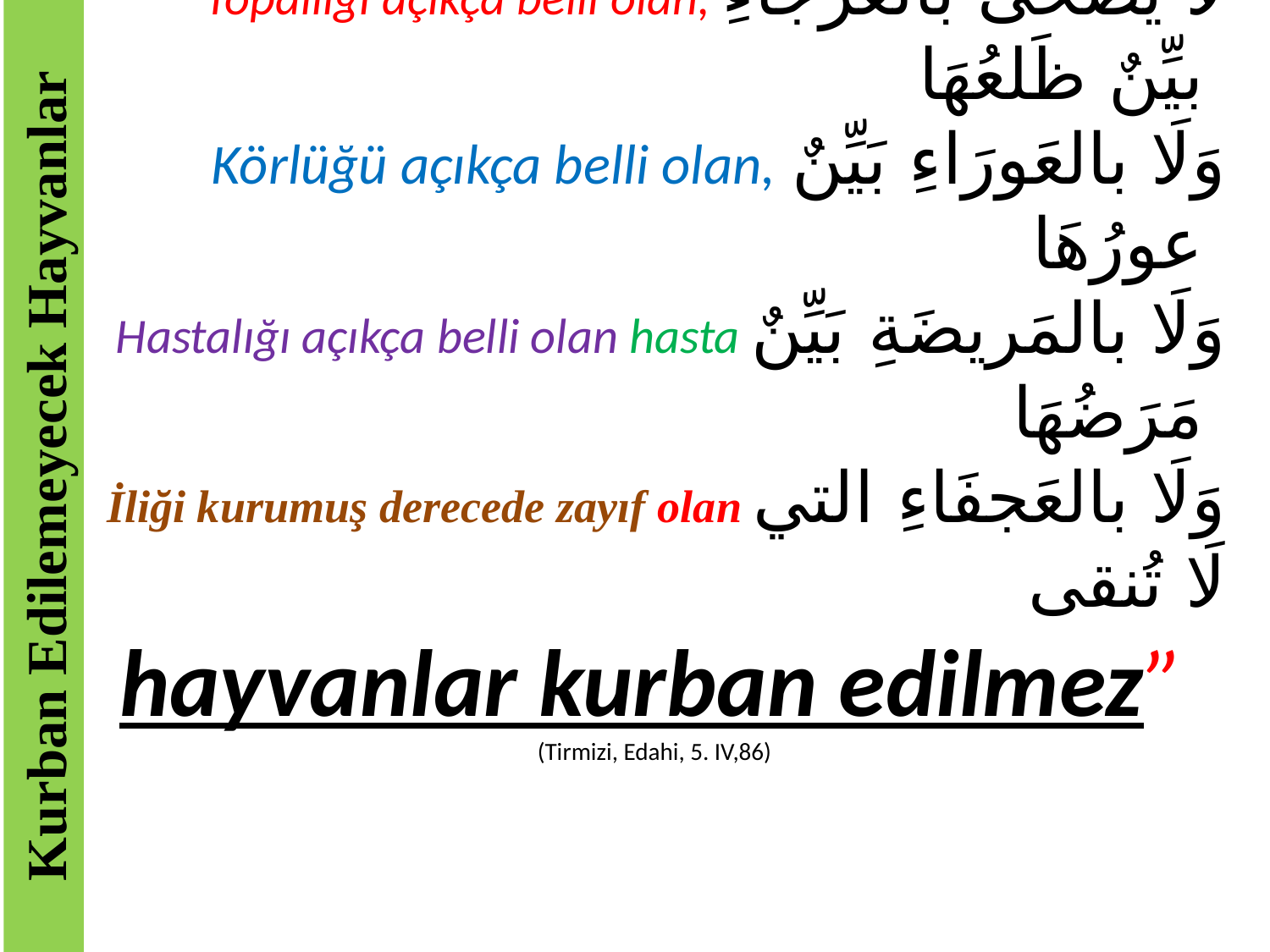

“Topallığı açıkça belli olan, لَا يُضَحَّى بالعَرجَاءِ بيِّنٌ ظَلعُهَا
Körlüğü açıkça belli olan, وَلَا بالعَورَاءِ بَيِّنٌ عورُهَا
Hastalığı açıkça belli olan hasta وَلَا بالمَريضَةِ بَيِّنٌ مَرَضُهَا
İliği kurumuş derecede zayıf olan وَلَا بالعَجفَاءِ التي لَا تُنقى
hayvanlar kurban edilmez”
 (Tirmizi, Edahi, 5. IV,86)

Kurban Edilemeyecek Hayvanlar